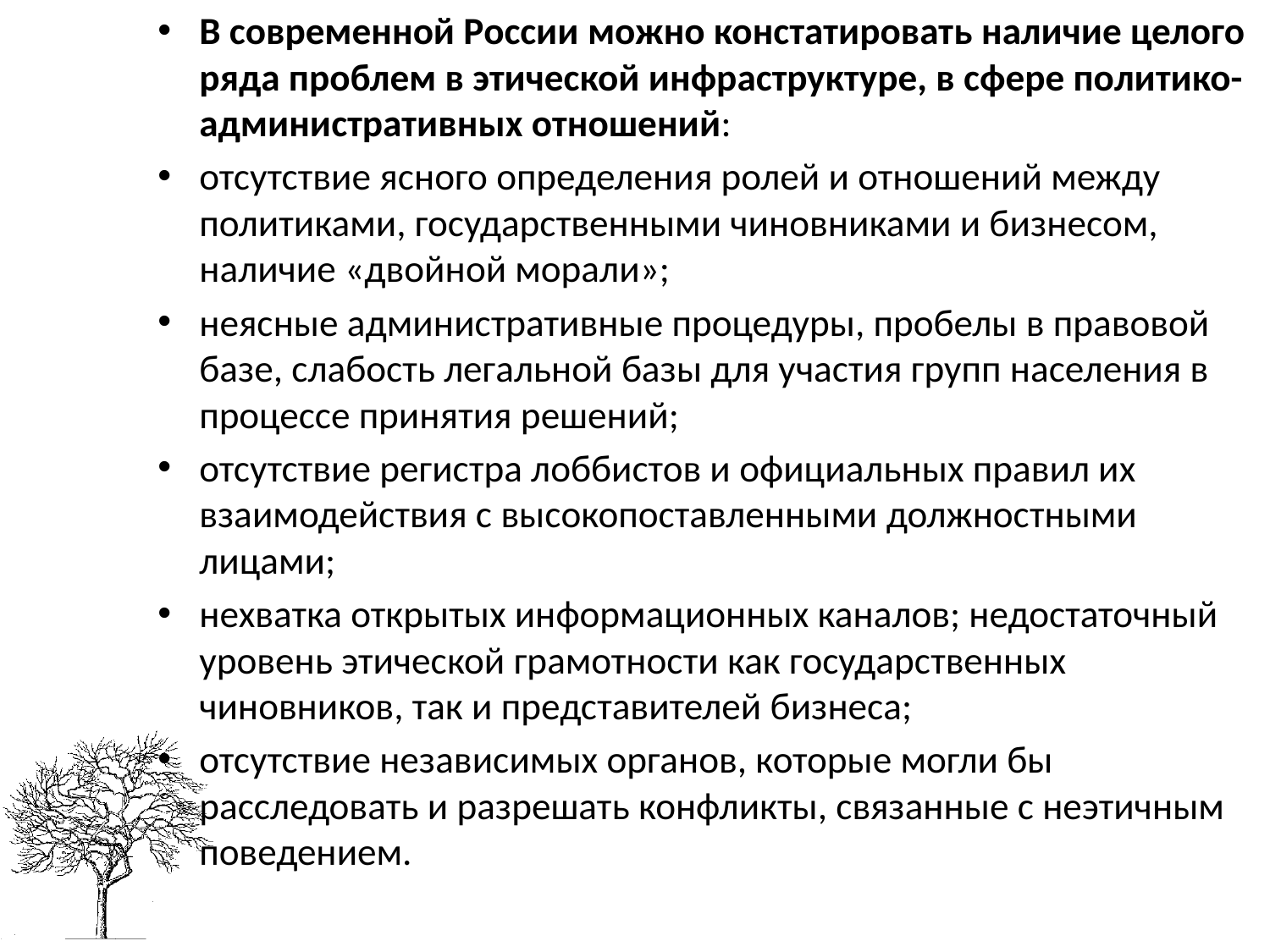

В современной России можно констатировать наличие целого ряда проблем в этической инфраструктуре, в сфере политико-административных отношений:
отсутствие ясного определения ролей и отношений между политиками, государственными чиновниками и бизнесом, наличие «двойной морали»;
неясные административные процедуры, пробелы в правовой базе, слабость легальной базы для участия групп населения в процессе принятия решений;
отсутствие регистра лоббистов и официальных правил их взаимодействия с высокопоставленными должностными лицами;
нехватка открытых информационных каналов; недостаточный уровень этической грамотности как государственных чиновников, так и представителей бизнеса;
отсутствие независимых органов, которые могли бы расследовать и разрешать конфликты, связанные с неэтичным поведением.